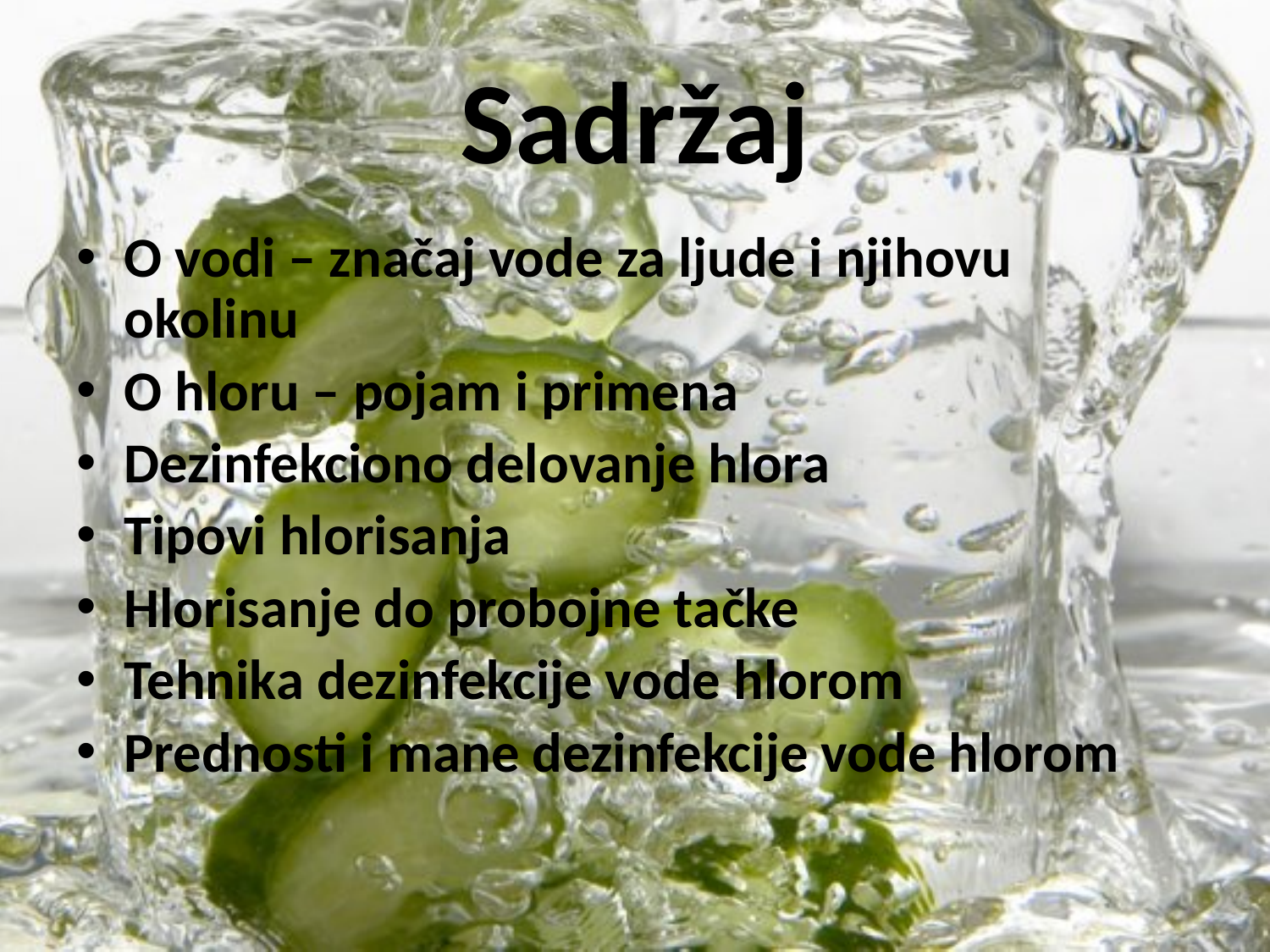

# Sadržaj
O vodi – značaj vode za ljude i njihovu okolinu
O hloru – pojam i primena
Dezinfekciono delovanje hlora
Tipovi hlorisanja
Hlorisanje do probojne tačke
Tehnika dezinfekcije vode hlorom
Prednosti i mane dezinfekcije vode hlorom